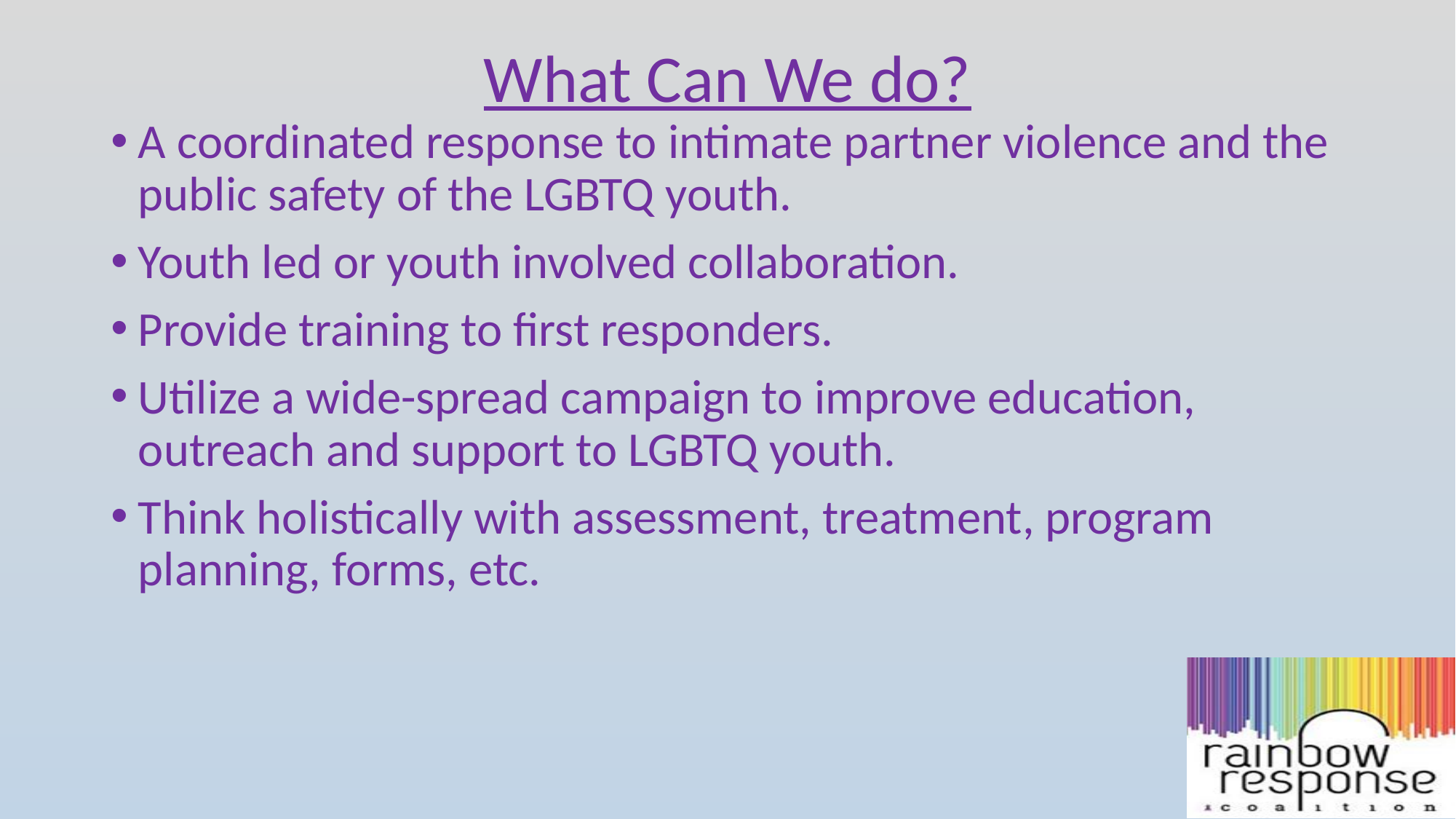

# What Can We do?
A coordinated response to intimate partner violence and the public safety of the LGBTQ youth.
Youth led or youth involved collaboration.
Provide training to first responders.
Utilize a wide-spread campaign to improve education, outreach and support to LGBTQ youth.
Think holistically with assessment, treatment, program planning, forms, etc.